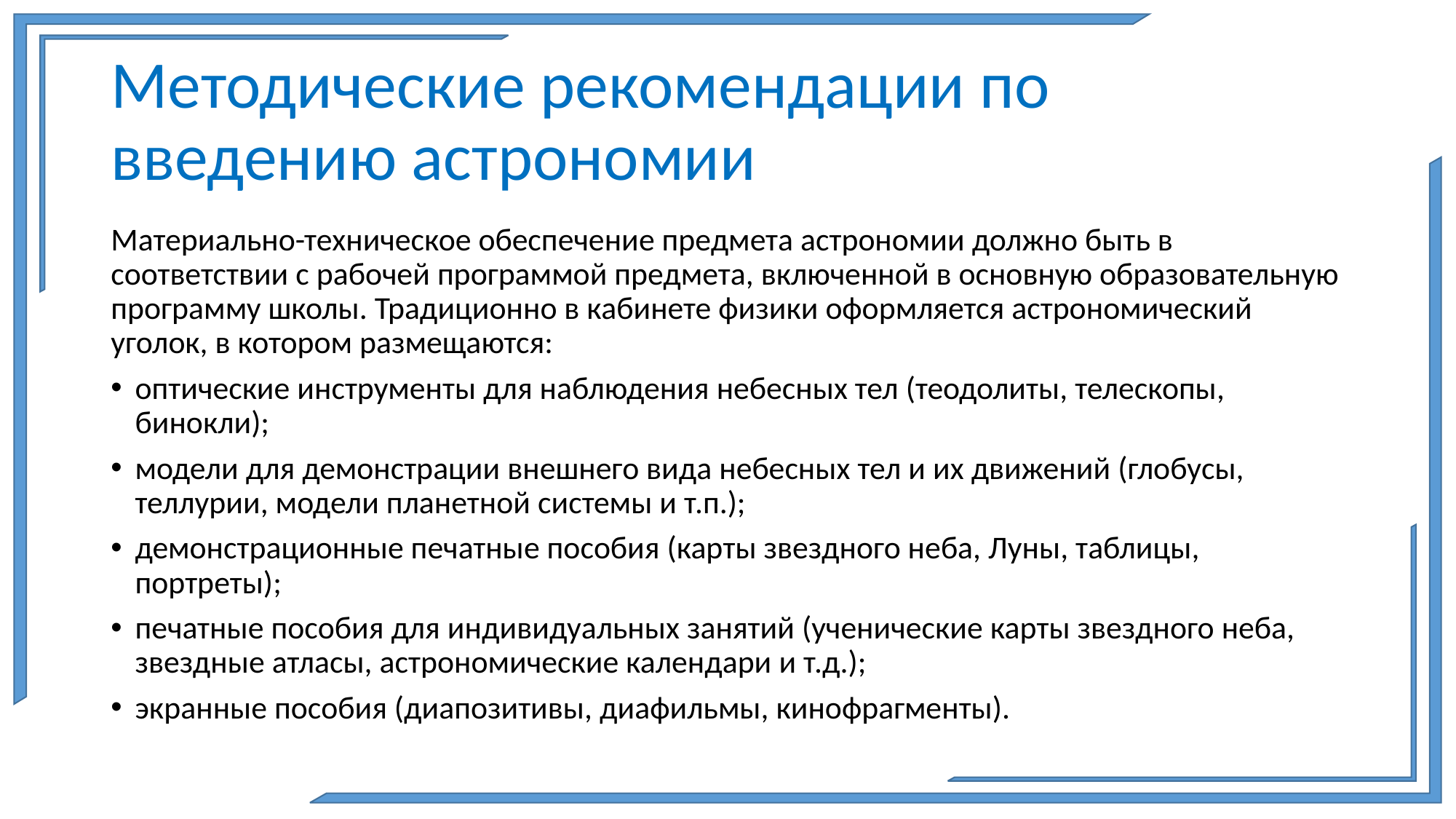

# Методические рекомендации по введению астрономии
Материально-техническое обеспечение предмета астрономии должно быть в соответствии с рабочей программой предмета, включенной в основную образовательную программу школы. Традиционно в кабинете физики оформляется астрономический уголок, в котором размещаются:
оптические инструменты для наблюдения небесных тел (теодолиты, телескопы, бинокли);
модели для демонстрации внешнего вида небесных тел и их движений (глобусы, теллурии, модели планетной системы и т.п.);
демонстрационные печатные пособия (карты звездного неба, Луны, таблицы, портреты);
печатные пособия для индивидуальных занятий (ученические карты звездного неба, звездные атласы, астрономические календари и т.д.);
экранные пособия (диапозитивы, диафильмы, кинофрагменты).